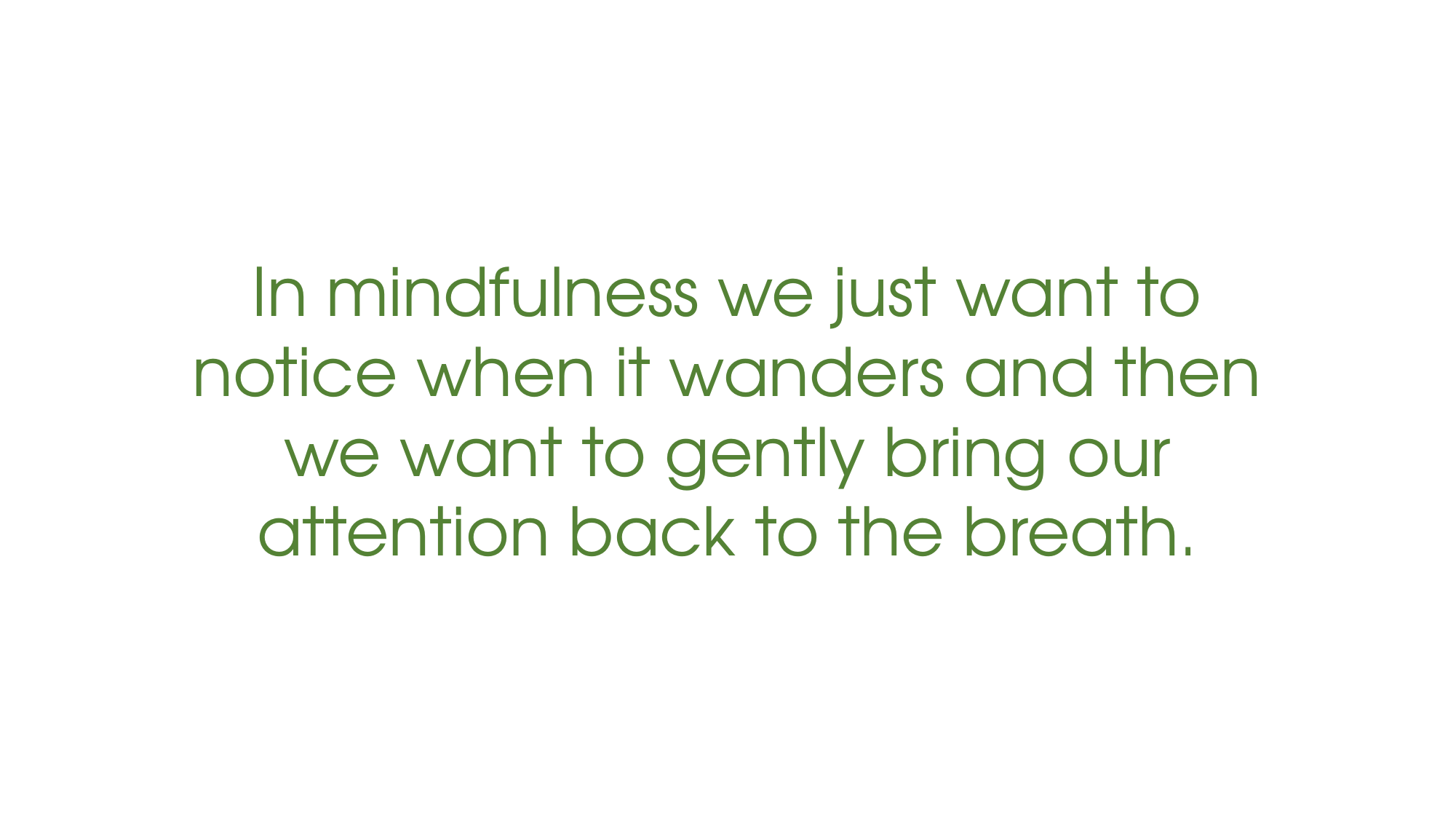

In mindfulness we just want to notice when it wanders and then we want to gently bring our attention back to the breath.